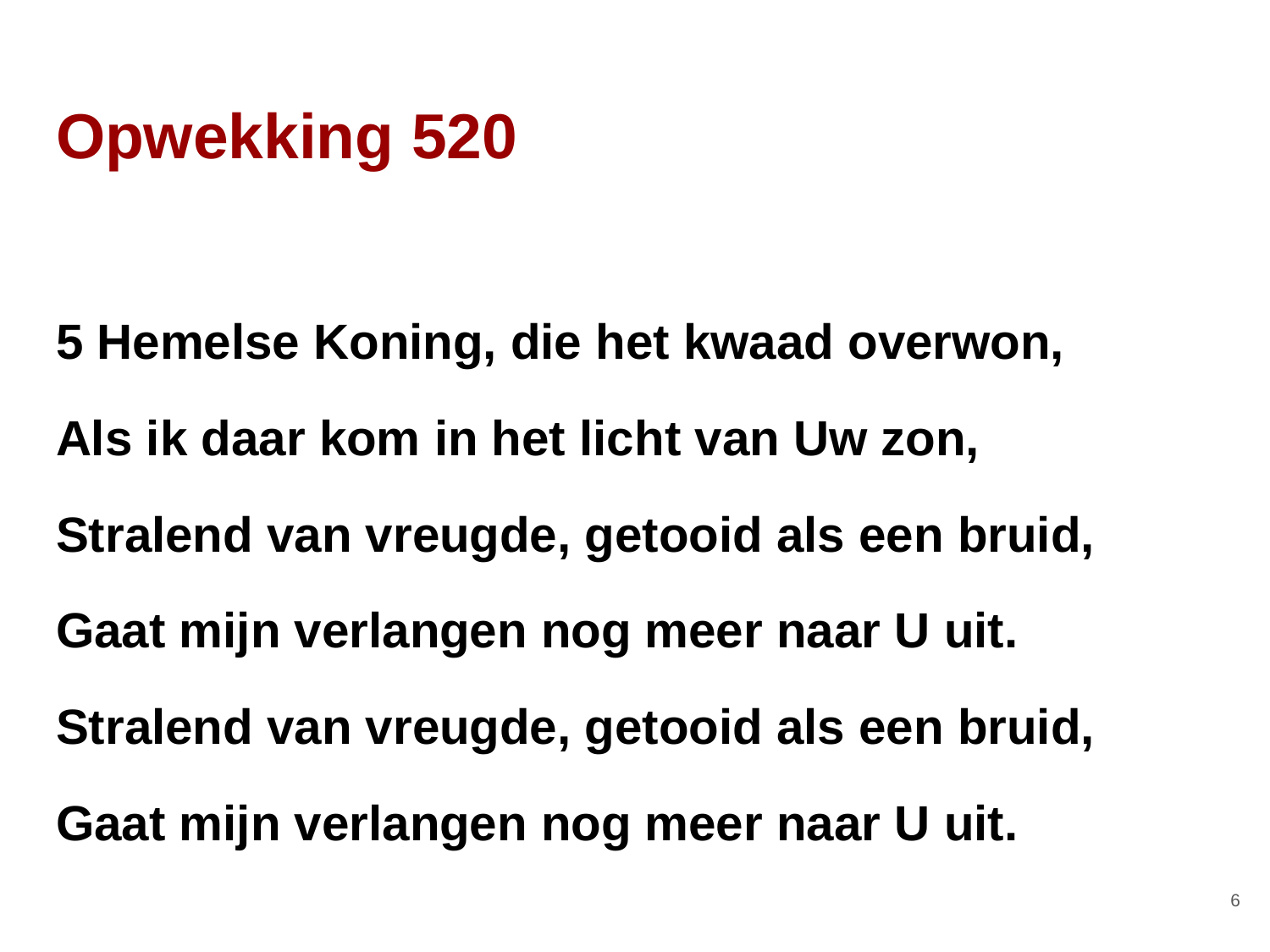

# Opwekking 520
5 Hemelse Koning, die het kwaad overwon,
Als ik daar kom in het licht van Uw zon,
Stralend van vreugde, getooid als een bruid,
Gaat mijn verlangen nog meer naar U uit.
Stralend van vreugde, getooid als een bruid,
Gaat mijn verlangen nog meer naar U uit.

6